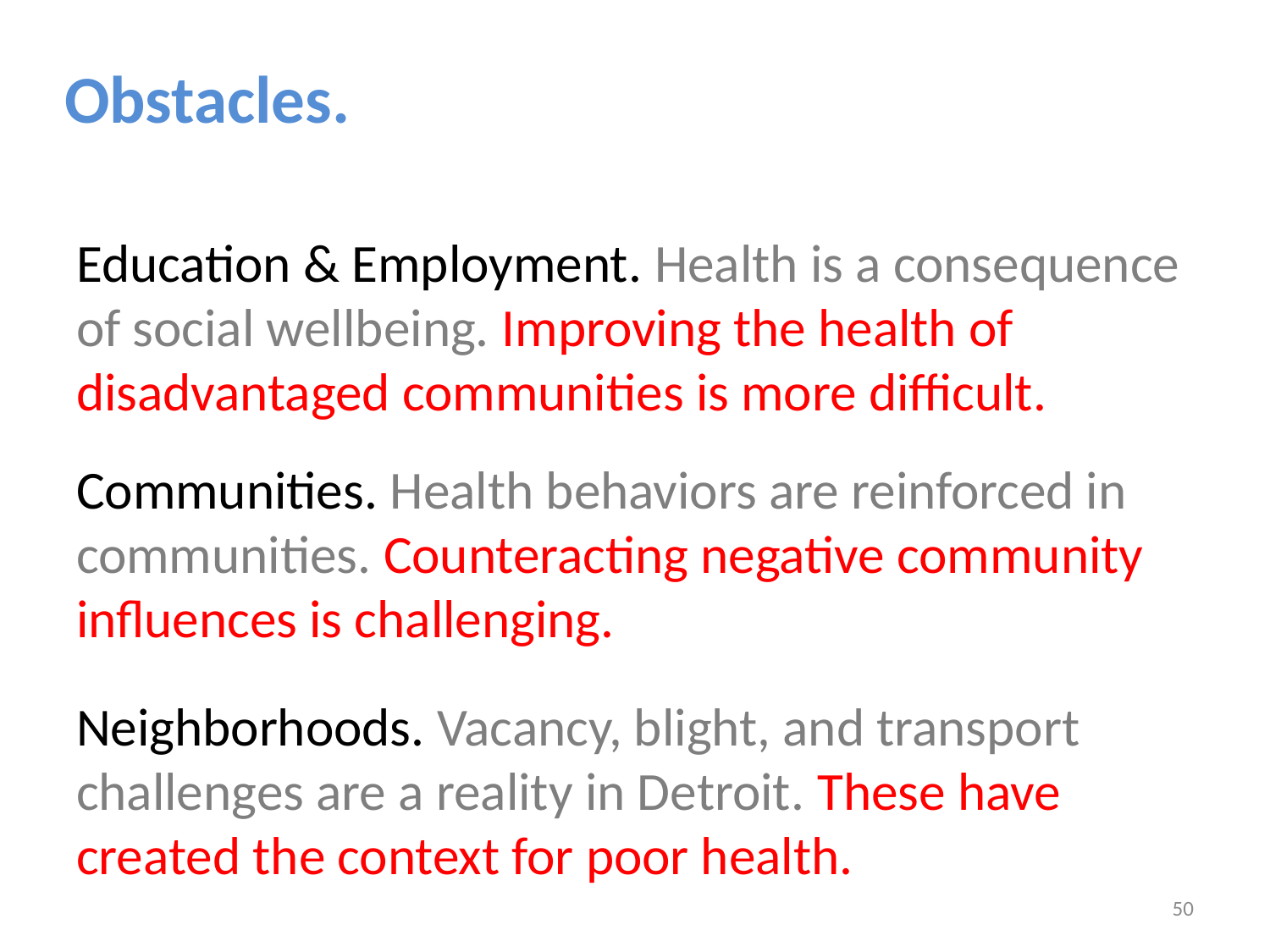

Obstacles.

Education & Employment. Health is a consequence of social wellbeing. Improving the health of disadvantaged communities is more difficult.

Communities. Health behaviors are reinforced in communities. Counteracting negative community influences is challenging.

Neighborhoods. Vacancy, blight, and transport challenges are a reality in Detroit. These have created the context for poor health.

50